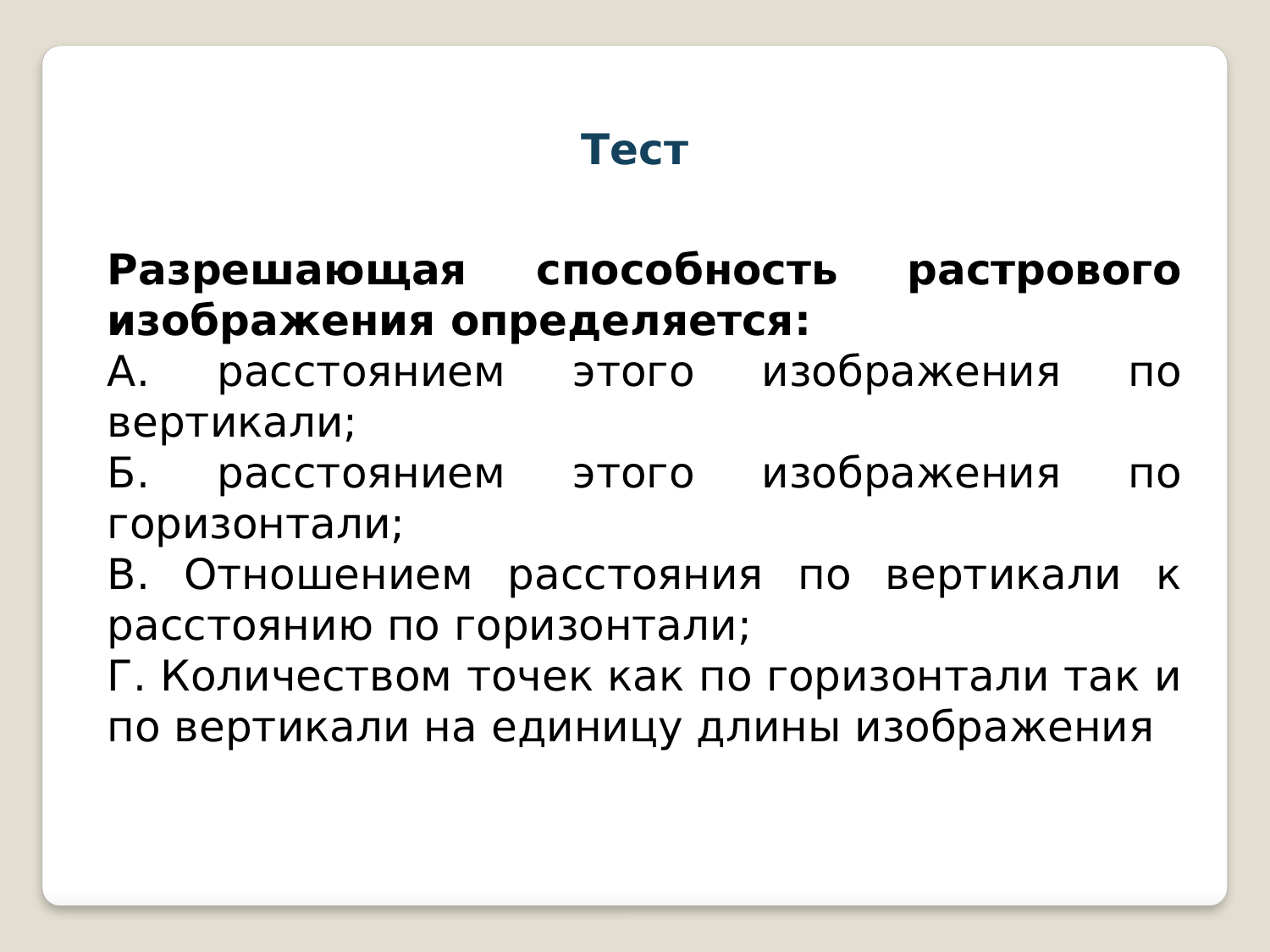

Тест
Разрешающая способность растрового изображения определяется:
А. расстоянием этого изображения по вертикали;
Б. расстоянием этого изображения по горизонтали;
В. Отношением расстояния по вертикали к расстоянию по горизонтали;
Г. Количеством точек как по горизонтали так и по вертикали на единицу длины изображения